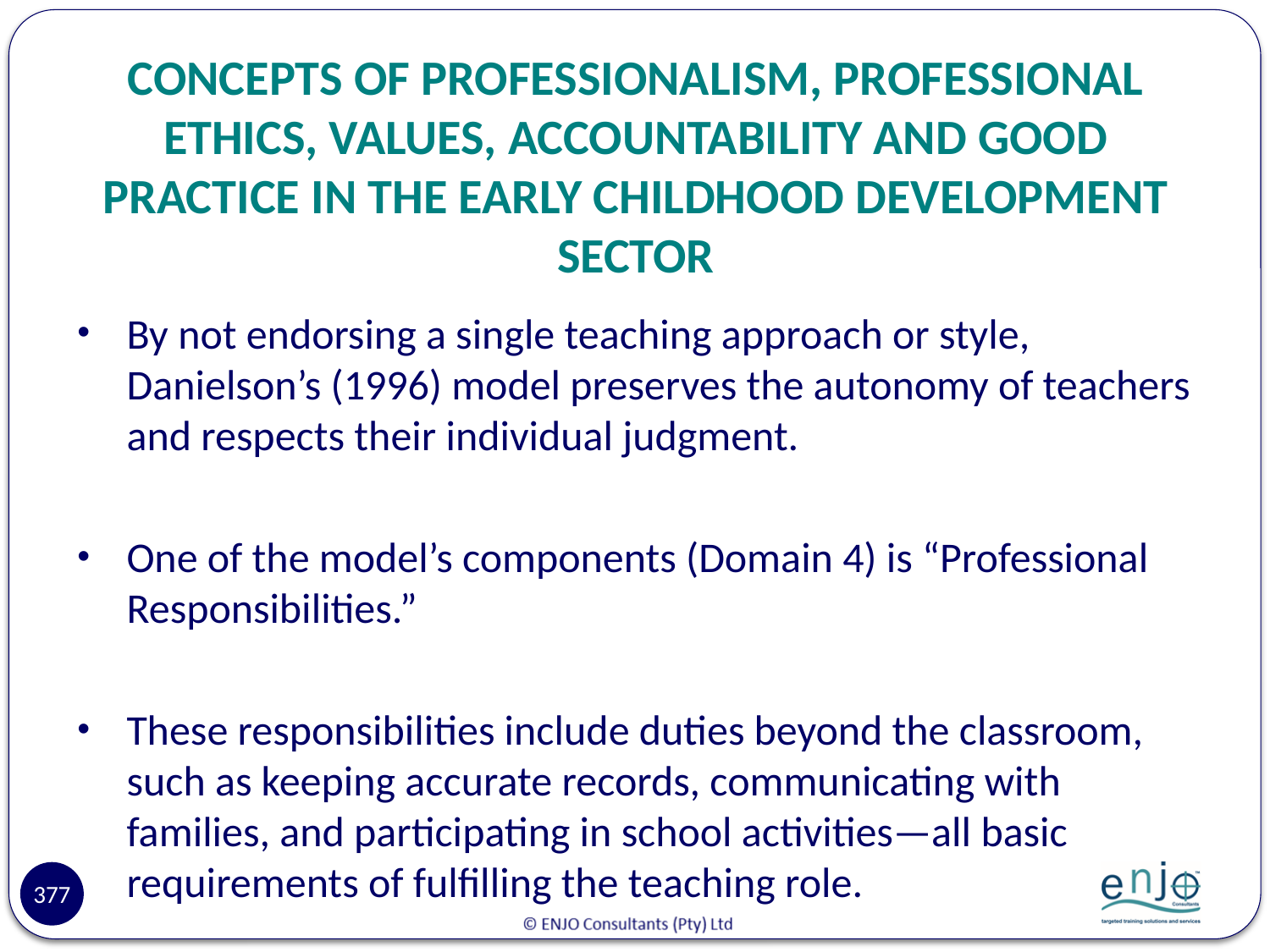

# CONCEPTS OF PROFESSIONALISM, PROFESSIONAL ETHICS, VALUES, ACCOUNTABILITY AND GOOD PRACTICE IN THE EARLY CHILDHOOD DEVELOPMENT SECTOR
By not endorsing a single teaching approach or style, Danielson’s (1996) model preserves the autonomy of teachers and respects their individual judgment.

One of the model’s components (Domain 4) is “Professional Responsibilities.”

These responsibilities include duties beyond the classroom, such as keeping accurate records, communicating with families, and participating in school activities—all basic requirements of fulfilling the teaching role.

377